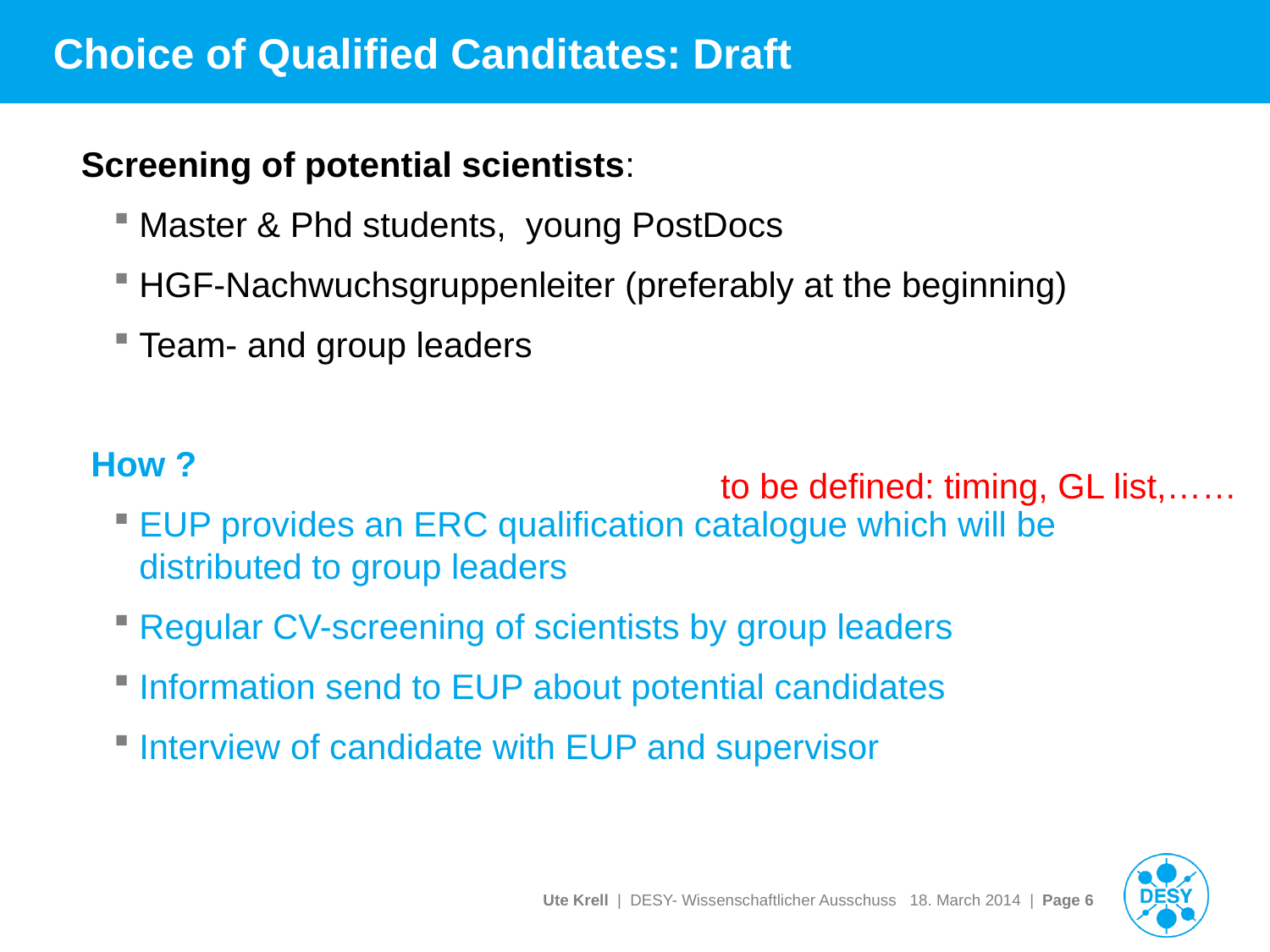

# Choice of Qualified Canditates: Draft
   Screening of potential scientists:
Master & Phd students,  young PostDocs
HGF-Nachwuchsgruppenleiter (preferably at the beginning)
Team- and group leaders

    How ?
EUP provides an ERC qualification catalogue which will be distributed to group leaders
Regular CV-screening of scientists by group leaders
Information send to EUP about potential candidates
Interview of candidate with EUP and supervisor

to be defined: timing, GL list,……